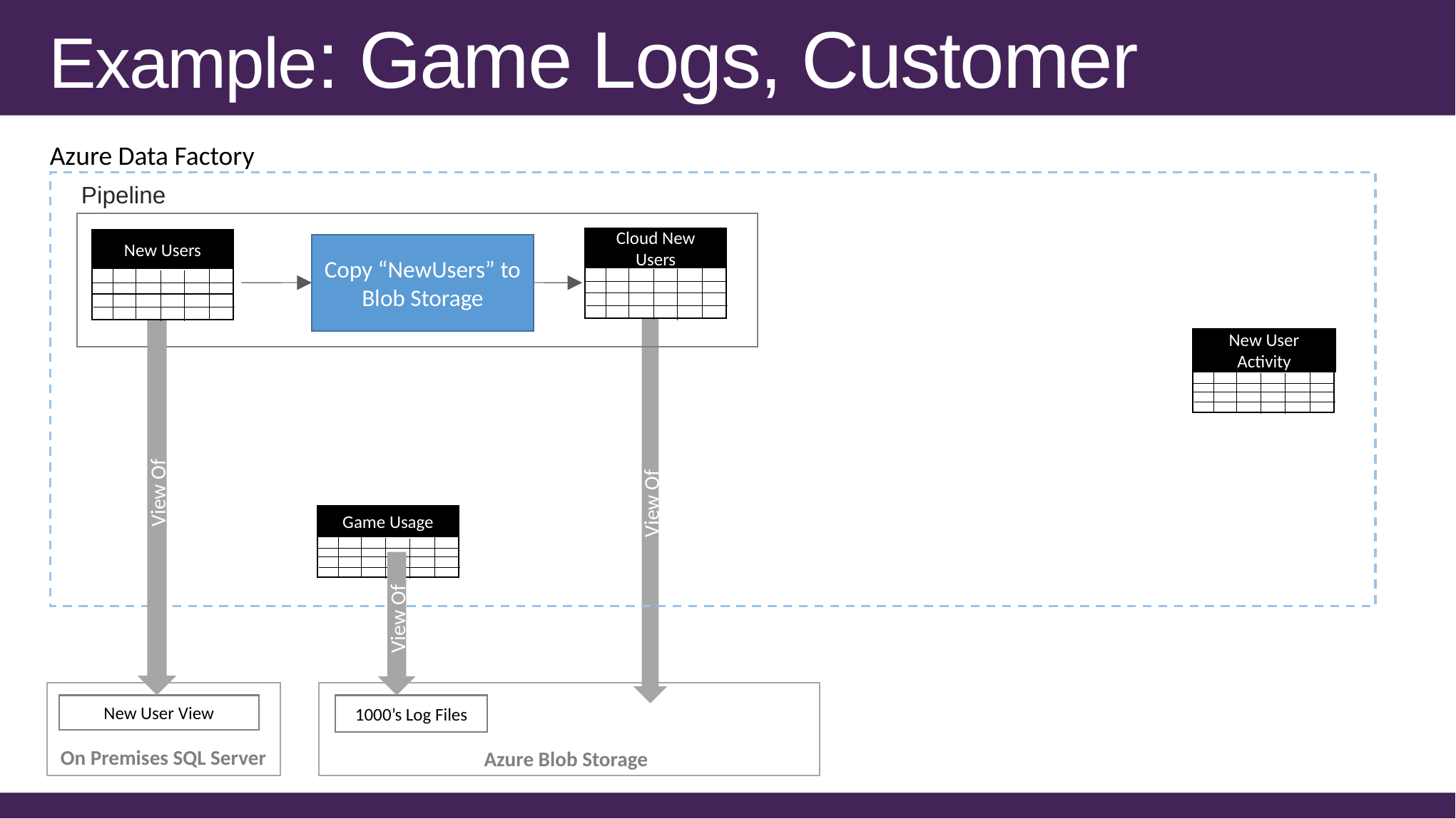

# Example: Game Logs, Customer Profiling

Azure Data Factory

Cloud New Users

New Users

Copy “NewUsers” to Blob Storage
View Of
View Of
New User Activity

Game Usage

View Of

1000’s Log Files
New User View
On Premises SQL Server
Azure Blob Storage
Pipeline